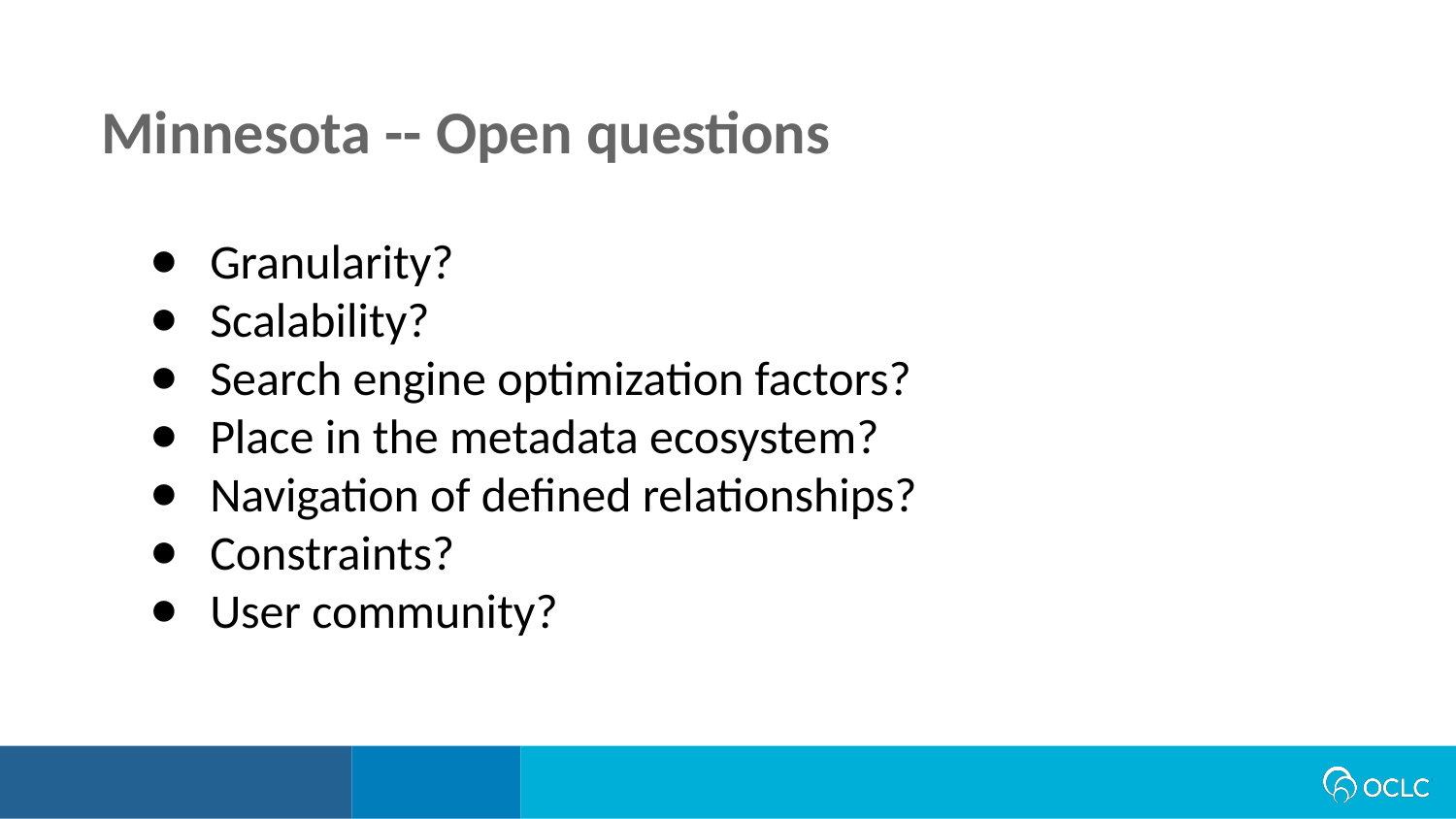

Minnesota -- Open questions
Granularity?
Scalability?
Search engine optimization factors?
Place in the metadata ecosystem?
Navigation of defined relationships?
Constraints?
User community?